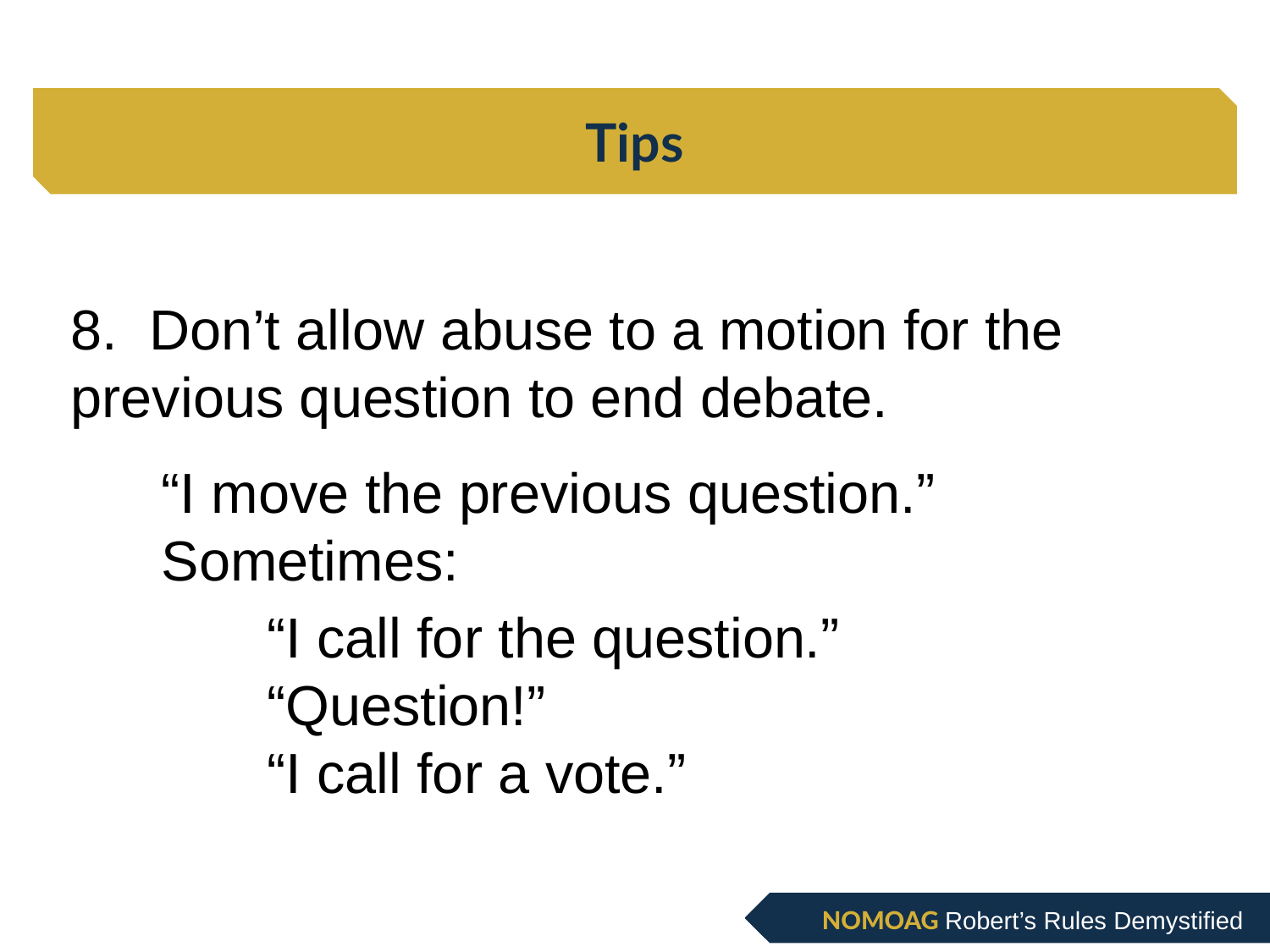

# Tips

8.  Don’t allow abuse to a motion for the previous question to end debate.

“I move the previous question.”
Sometimes:

“I call for the question.”
“Question!”
“I call for a vote.”